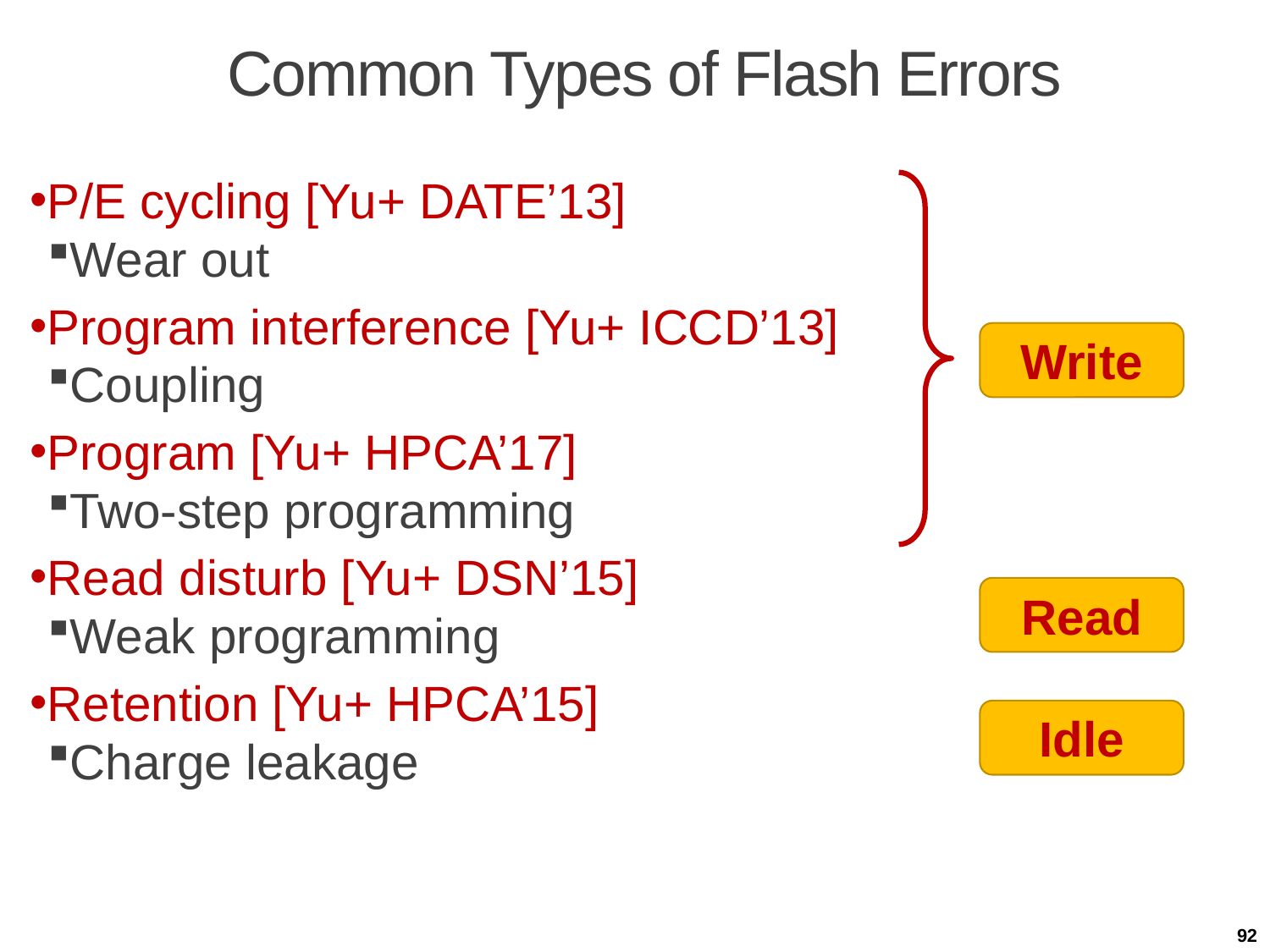

# Common Types of Flash Errors
P/E cycling [Yu+ DATE’13]
Wear out
Program interference [Yu+ ICCD’13]
Coupling
Program [Yu+ HPCA’17]
Two-step programming
Read disturb [Yu+ DSN’15]
Weak programming
Retention [Yu+ HPCA’15]
Charge leakage

Write
Read
Idle
92